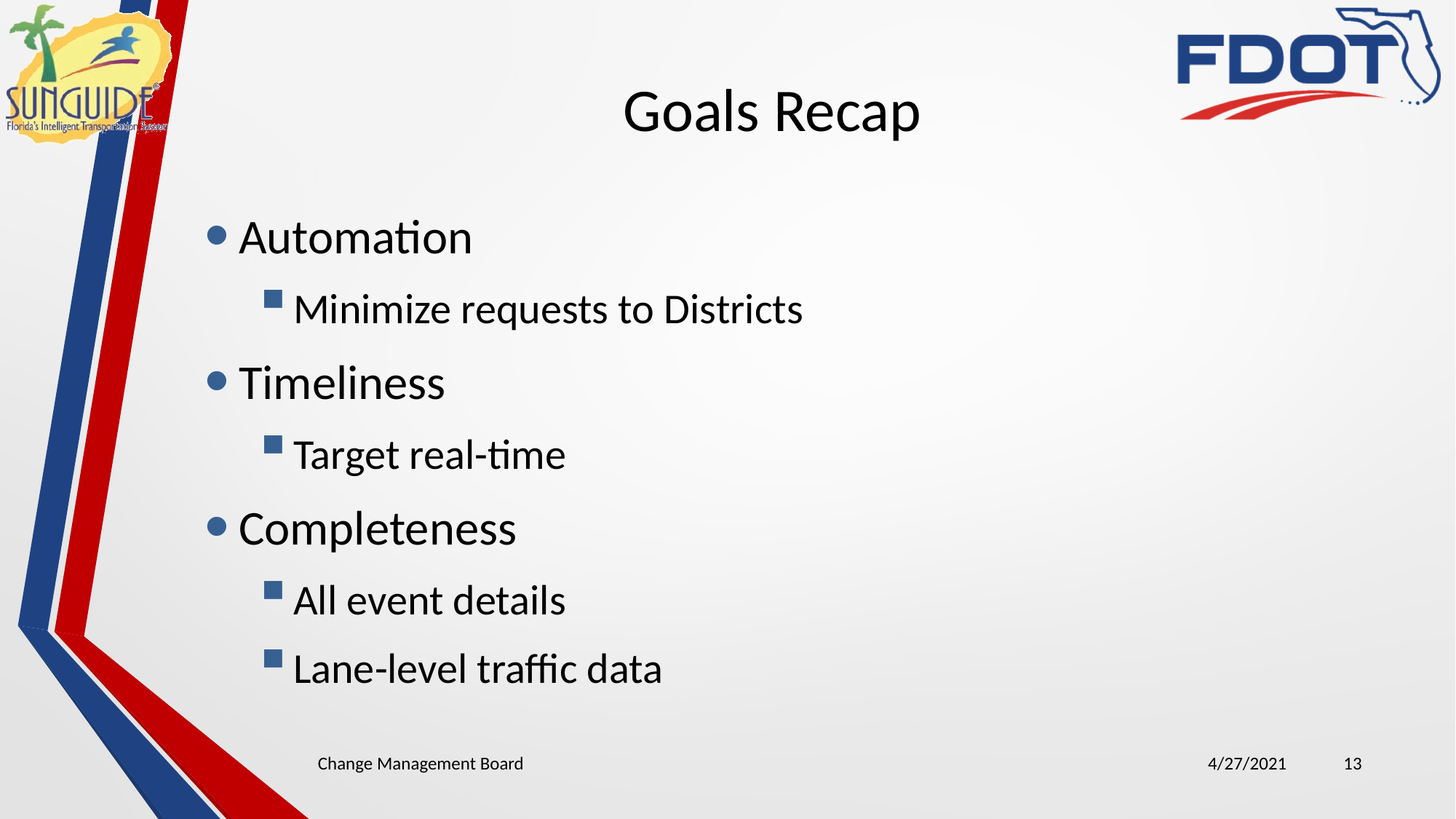

# Goals Recap
Automation
Minimize requests to Districts
Timeliness
Target real-time
Completeness
All event details
Lane-level traffic data

Change Management Board
4/27/2021
13